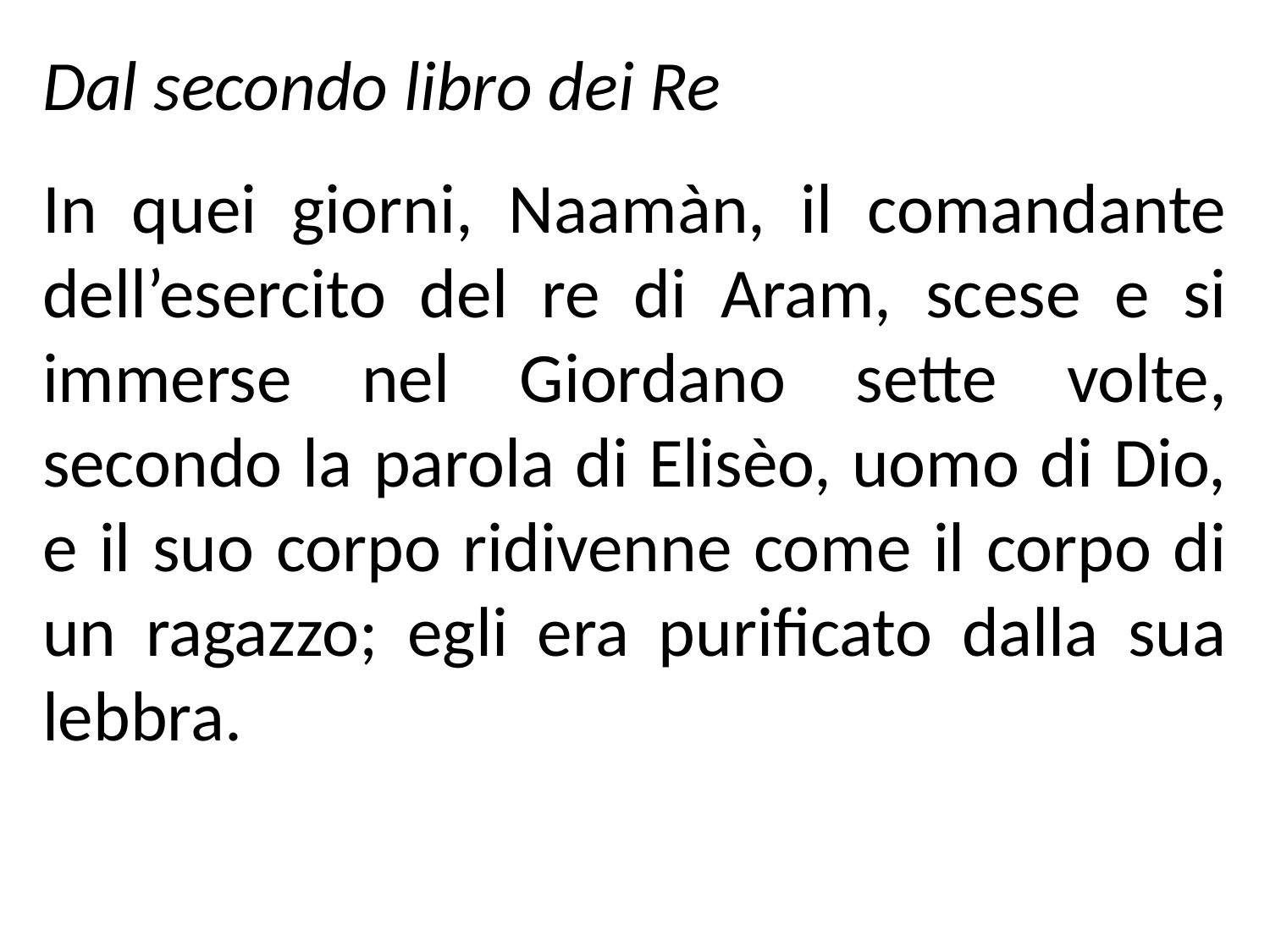

Dal secondo libro dei Re

In quei giorni, Naamàn, il comandante dell’esercito del re di Aram, scese e si immerse nel Giordano sette volte, secondo la parola di Elisèo, uomo di Dio, e il suo corpo ridivenne come il corpo di un ragazzo; egli era purificato dalla sua lebbra.